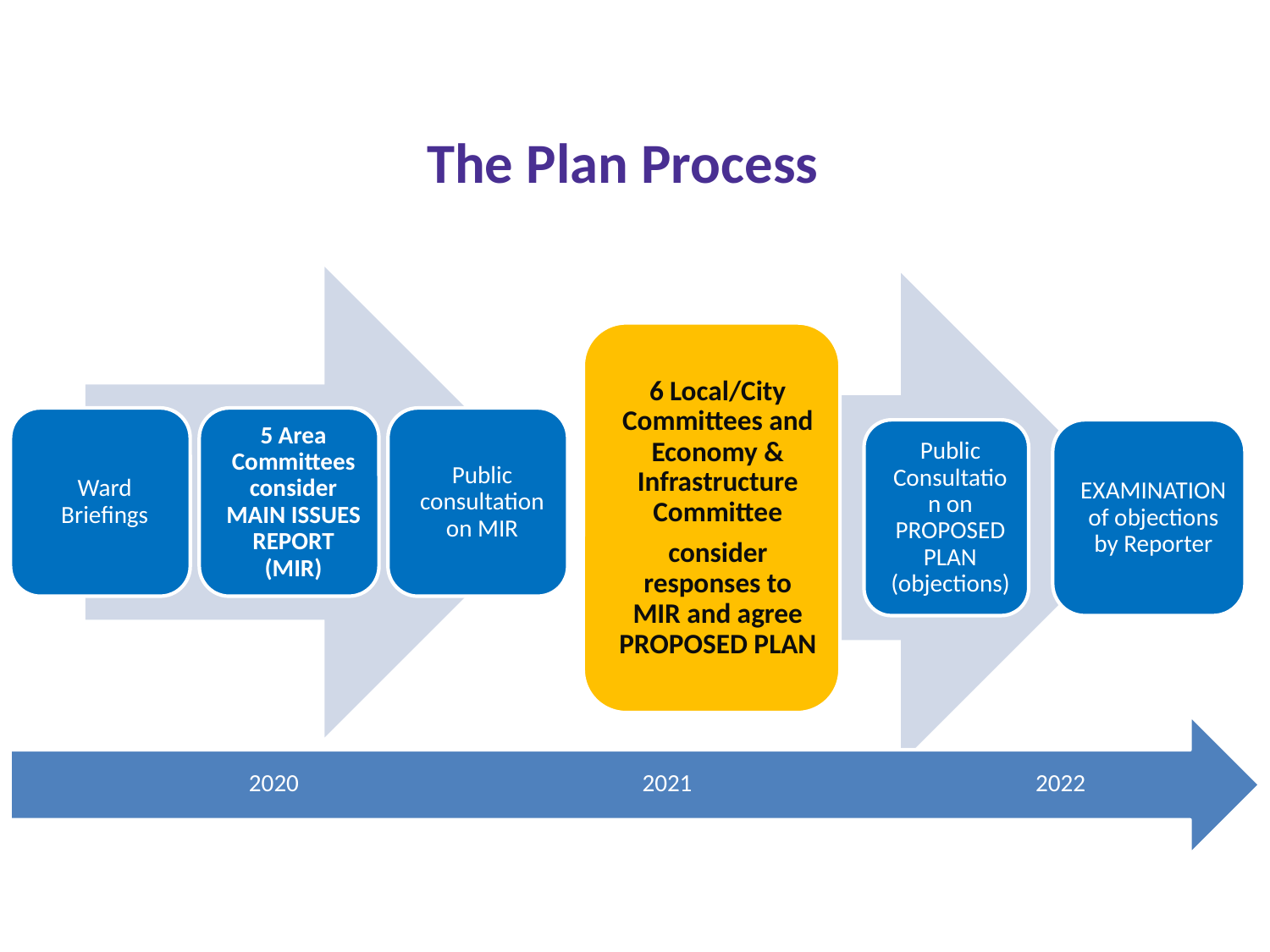

# The Plan Process
Ward Briefings
5 Area Committees consider MAIN ISSUES REPORT (MIR)
Public consultation on MIR
6 Local/City Committees and Economy & Infrastructure Committee
consider responses to MIR and agree PROPOSED PLAN
Public Consultation on PROPOSED PLAN (objections)
EXAMINATION of objections by Reporter
2022
2021
2020